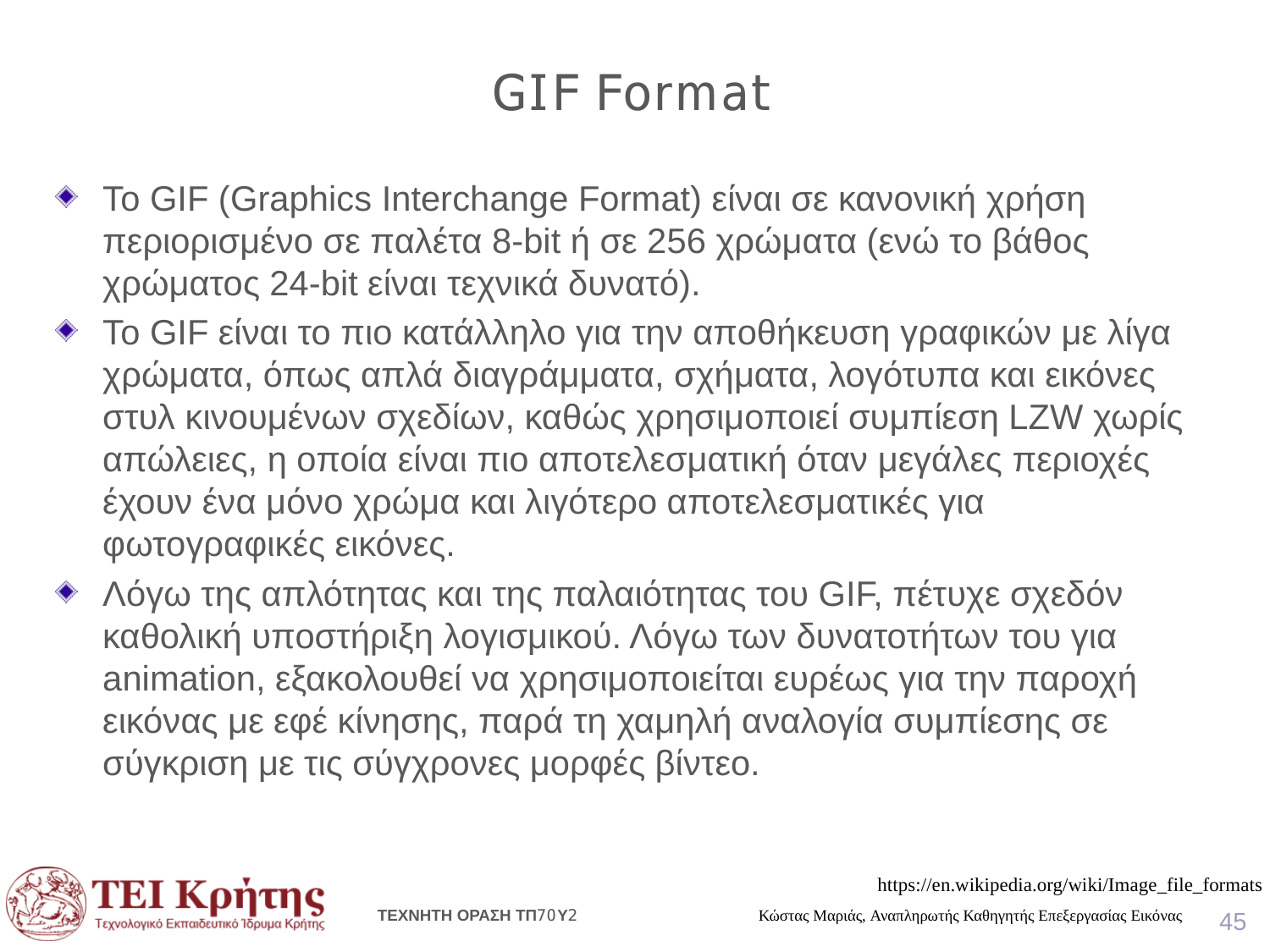

# GIF Format
Το GIF (Graphics Interchange Format) είναι σε κανονική χρήση περιορισμένο σε παλέτα 8-bit ή σε 256 χρώματα (ενώ το βάθος χρώματος 24-bit είναι τεχνικά δυνατό).
Το GIF είναι το πιο κατάλληλο για την αποθήκευση γραφικών με λίγα χρώματα, όπως απλά διαγράμματα, σχήματα, λογότυπα και εικόνες στυλ κινουμένων σχεδίων, καθώς χρησιμοποιεί συμπίεση LZW χωρίς απώλειες, η οποία είναι πιο αποτελεσματική όταν μεγάλες περιοχές έχουν ένα μόνο χρώμα και λιγότερο αποτελεσματικές για φωτογραφικές εικόνες.
Λόγω της απλότητας και της παλαιότητας του GIF, πέτυχε σχεδόν καθολική υποστήριξη λογισμικού. Λόγω των δυνατοτήτων του για animation, εξακολουθεί να χρησιμοποιείται ευρέως για την παροχή εικόνας με εφέ κίνησης, παρά τη χαμηλή αναλογία συμπίεσης σε σύγκριση με τις σύγχρονες μορφές βίντεο.
https://en.wikipedia.org/wiki/Image_file_formats